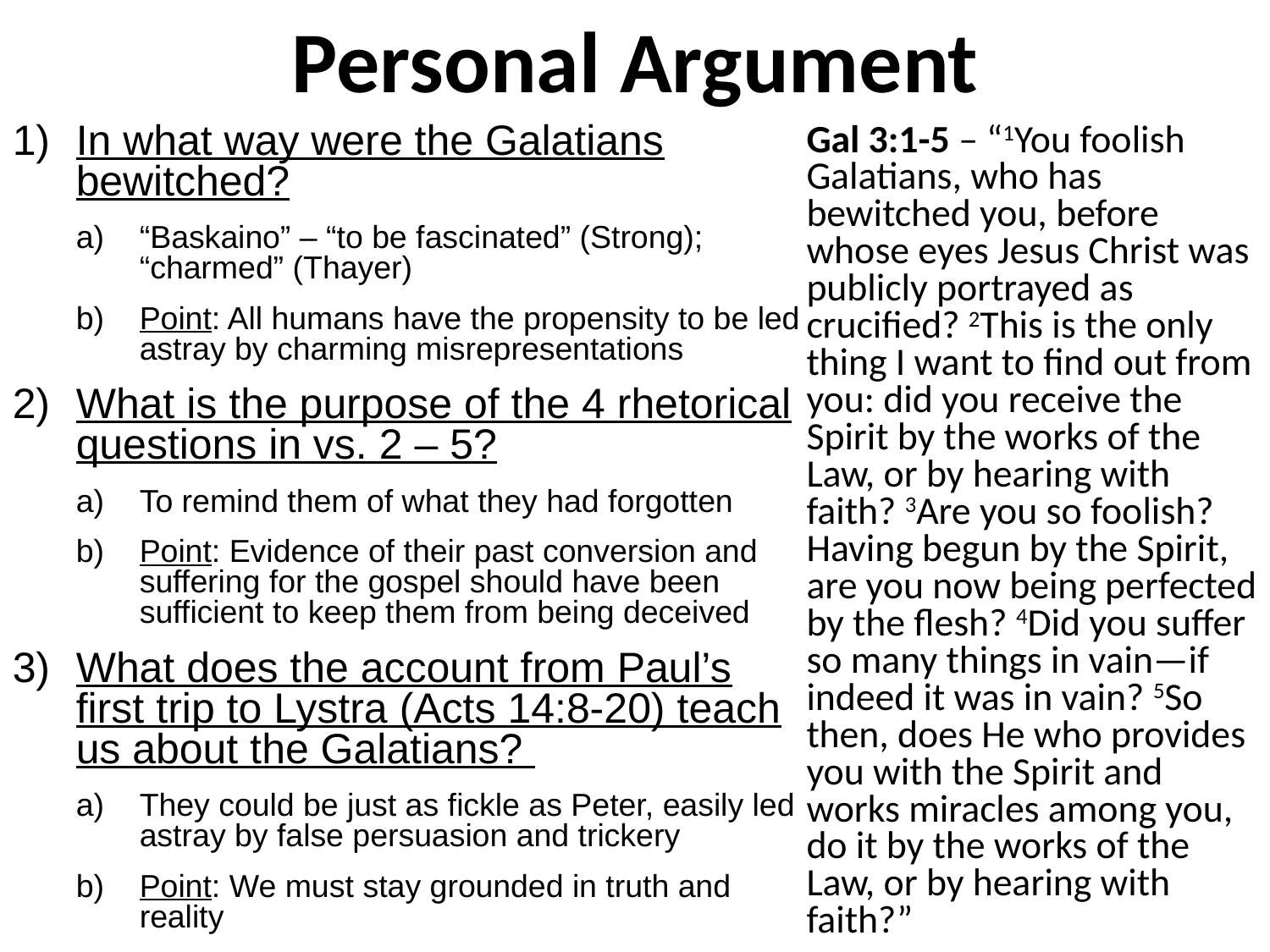

# Personal Argument
In what way were the Galatians bewitched?

“Baskaino” – “to be fascinated” (Strong); “charmed” (Thayer)

Point: All humans have the propensity to be led astray by charming misrepresentations

What is the purpose of the 4 rhetorical questions in vs. 2 – 5?

To remind them of what they had forgotten

Point: Evidence of their past conversion and suffering for the gospel should have been sufficient to keep them from being deceived

What does the account from Paul’s first trip to Lystra (Acts 14:8-20) teach us about the Galatians?

They could be just as fickle as Peter, easily led astray by false persuasion and trickery

Point: We must stay grounded in truth and reality
Gal 3:1-5 – “1You foolish Galatians, who has bewitched you, before whose eyes Jesus Christ was publicly portrayed as crucified? 2This is the only thing I want to find out from you: did you receive the Spirit by the works of the Law, or by hearing with faith? 3Are you so foolish? Having begun by the Spirit, are you now being perfected by the flesh? 4Did you suffer so many things in vain—if indeed it was in vain? 5So then, does He who provides you with the Spirit and works miracles among you, do it by the works of the Law, or by hearing with faith?”